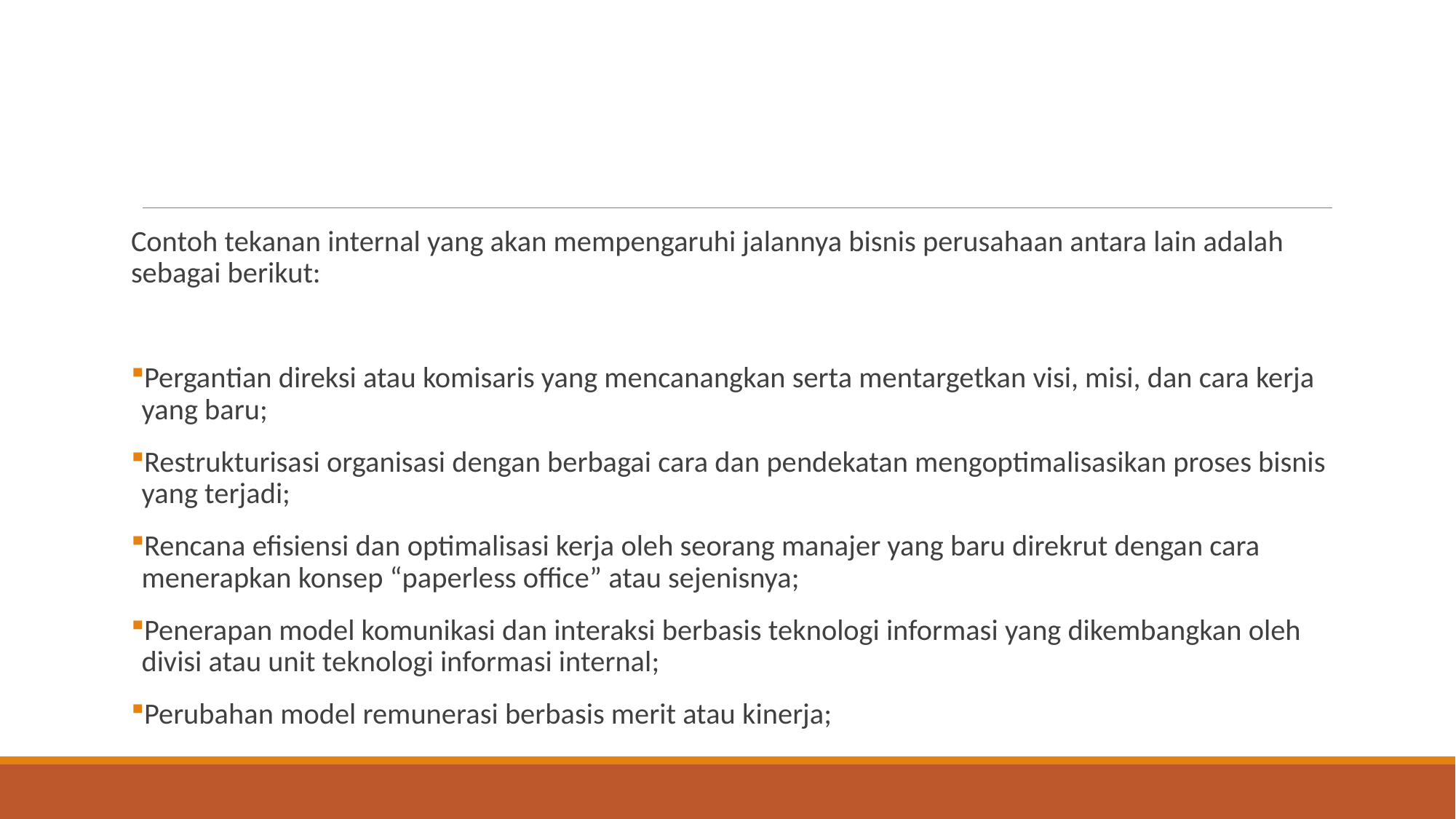

#
Contoh tekanan internal yang akan mempengaruhi jalannya bisnis perusahaan antara lain adalah sebagai berikut:

Pergantian direksi atau komisaris yang mencanangkan serta mentargetkan visi, misi, dan cara kerja yang baru;
Restrukturisasi organisasi dengan berbagai cara dan pendekatan mengoptimalisasikan proses bisnis yang terjadi;
Rencana efisiensi dan optimalisasi kerja oleh seorang manajer yang baru direkrut dengan cara menerapkan konsep “paperless office” atau sejenisnya;
Penerapan model komunikasi dan interaksi berbasis teknologi informasi yang dikembangkan oleh divisi atau unit teknologi informasi internal;
Perubahan model remunerasi berbasis merit atau kinerja;